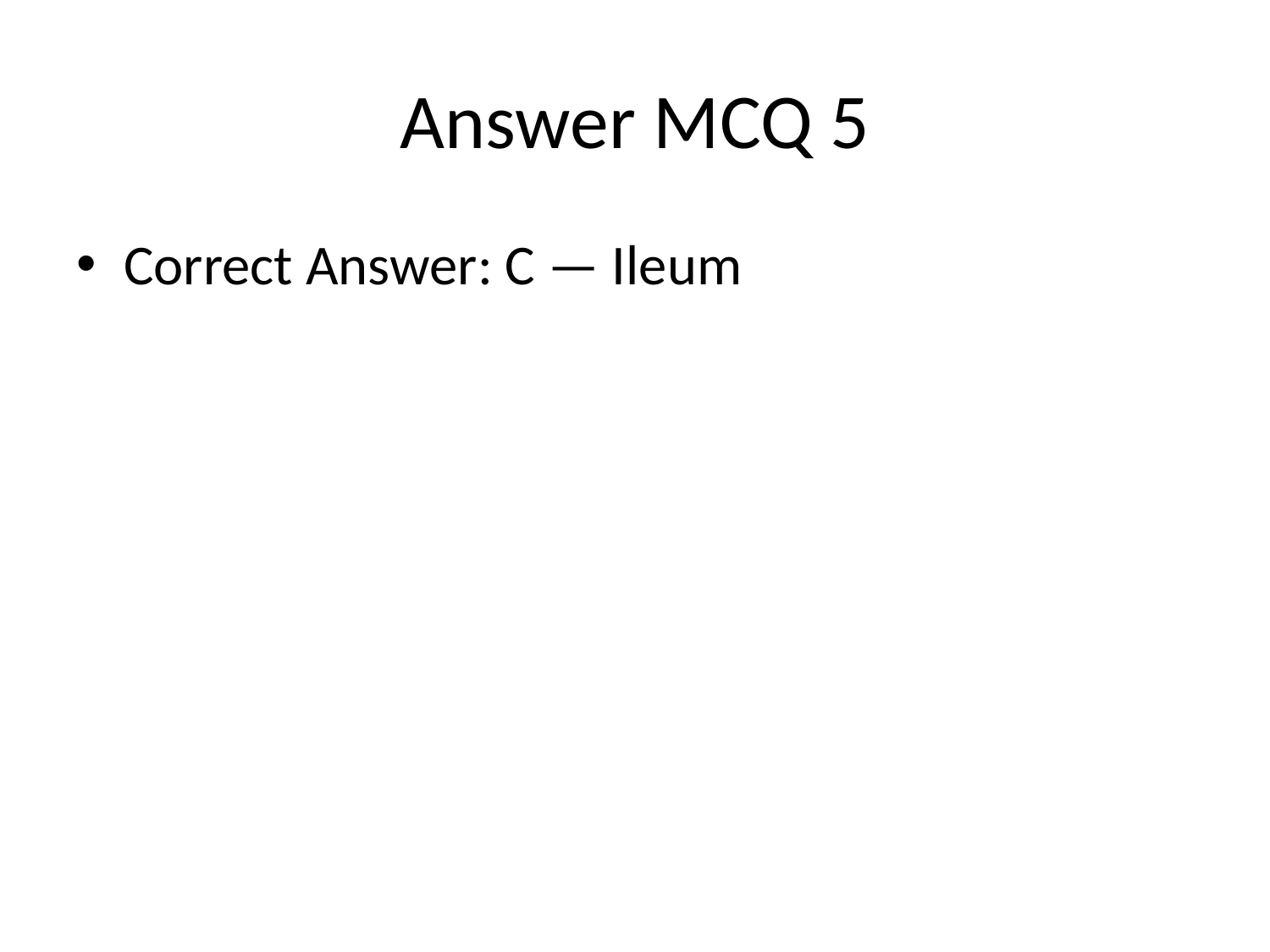

# Answer MCQ 5
Correct Answer: C — Ileum